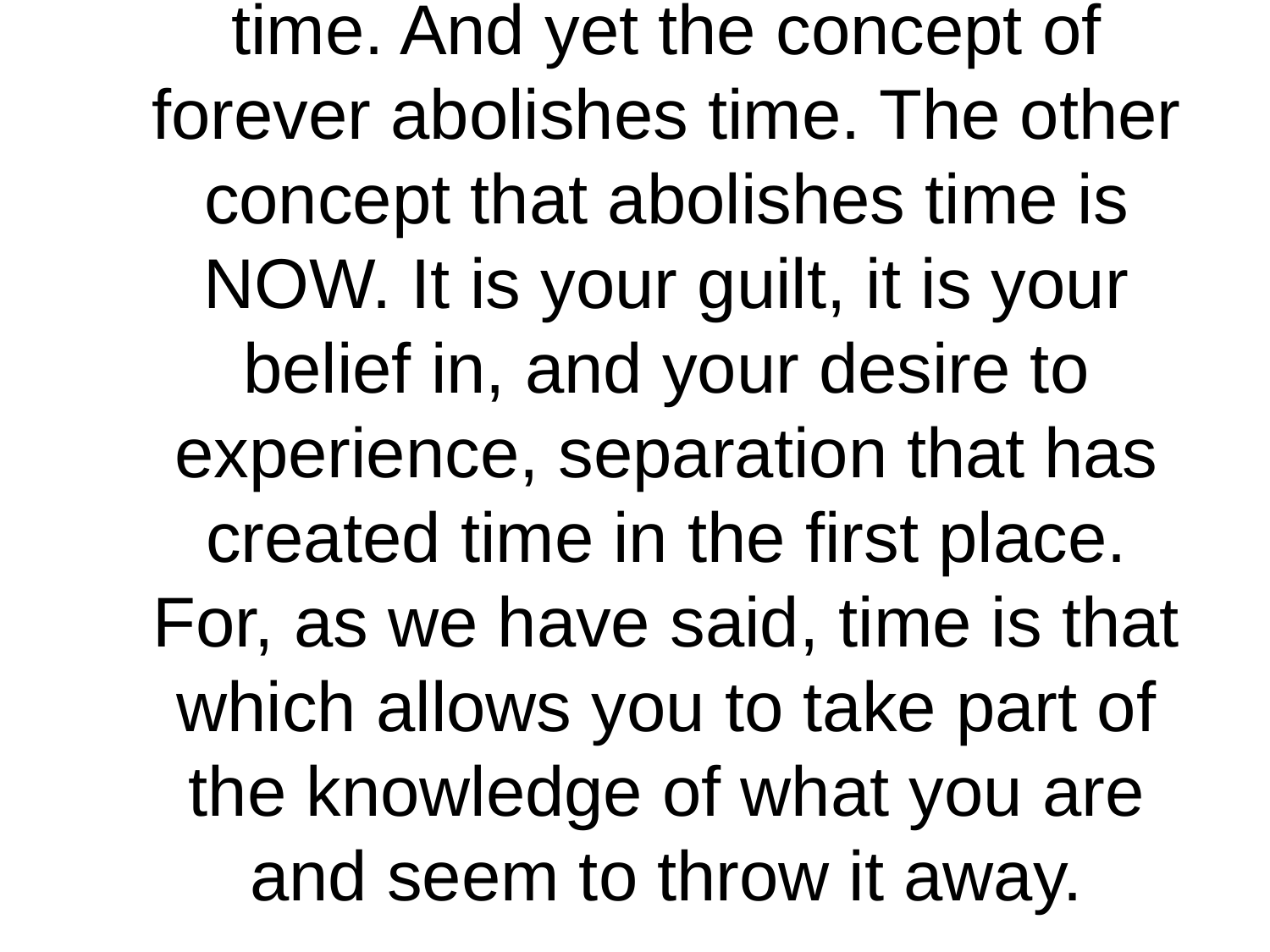

# “Forever” seems to speak of time. And yet the concept of forever abolishes time. The other concept that abolishes time is NOW. It is your guilt, it is your belief in, and your desire to experience, separation that has created time in the first place. For, as we have said, time is that which allows you to take part of the knowledge of what you are and seem to throw it away.